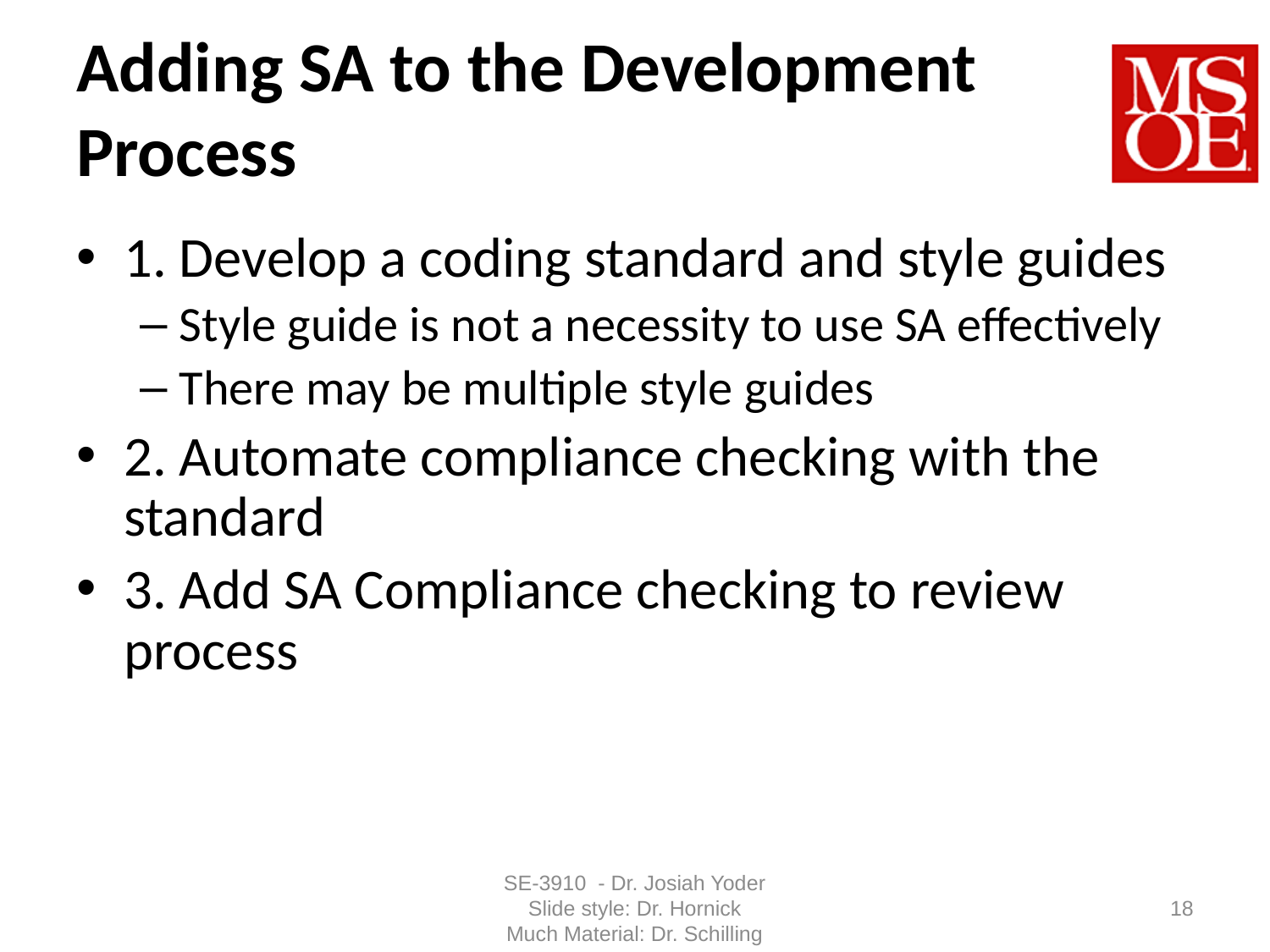

# Adding SA to the Development Process
1. Develop a coding standard and style guides
Style guide is not a necessity to use SA effectively
There may be multiple style guides
2. Automate compliance checking with the standard
3. Add SA Compliance checking to review process

SE-3910  - Dr. Josiah Yoder
Slide style: Dr. Hornick
Much Material: Dr. Schilling
18